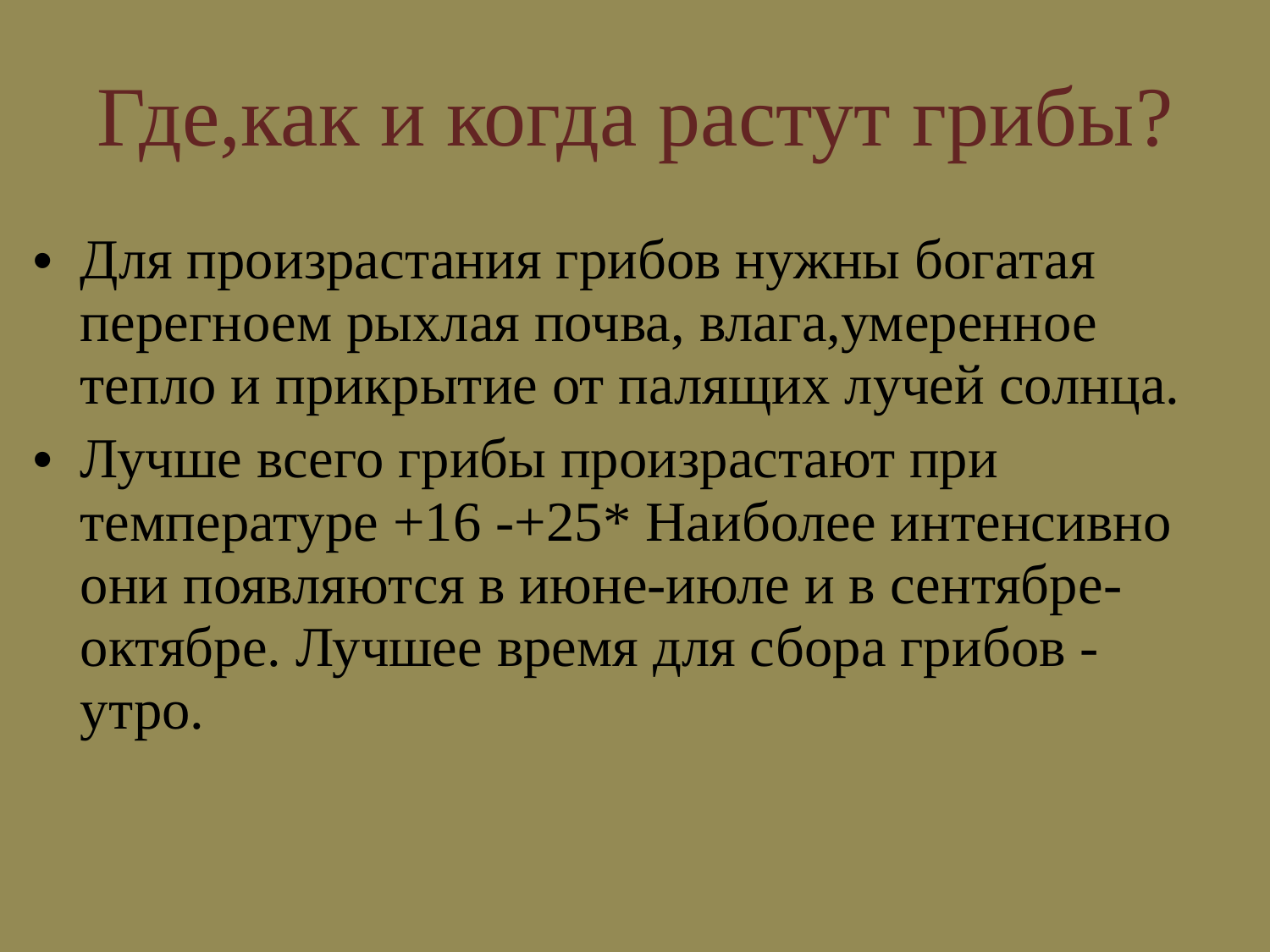

# Где,как и когда растут грибы?
Для произрастания грибов нужны богатая перегноем рыхлая почва, влага,умеренное тепло и прикрытие от палящих лучей солнца.
Лучше всего грибы произрастают при температуре +16 -+25* Наиболее интенсивно они появляются в июне-июле и в сентябре-октябре. Лучшее время для сбора грибов - утро.